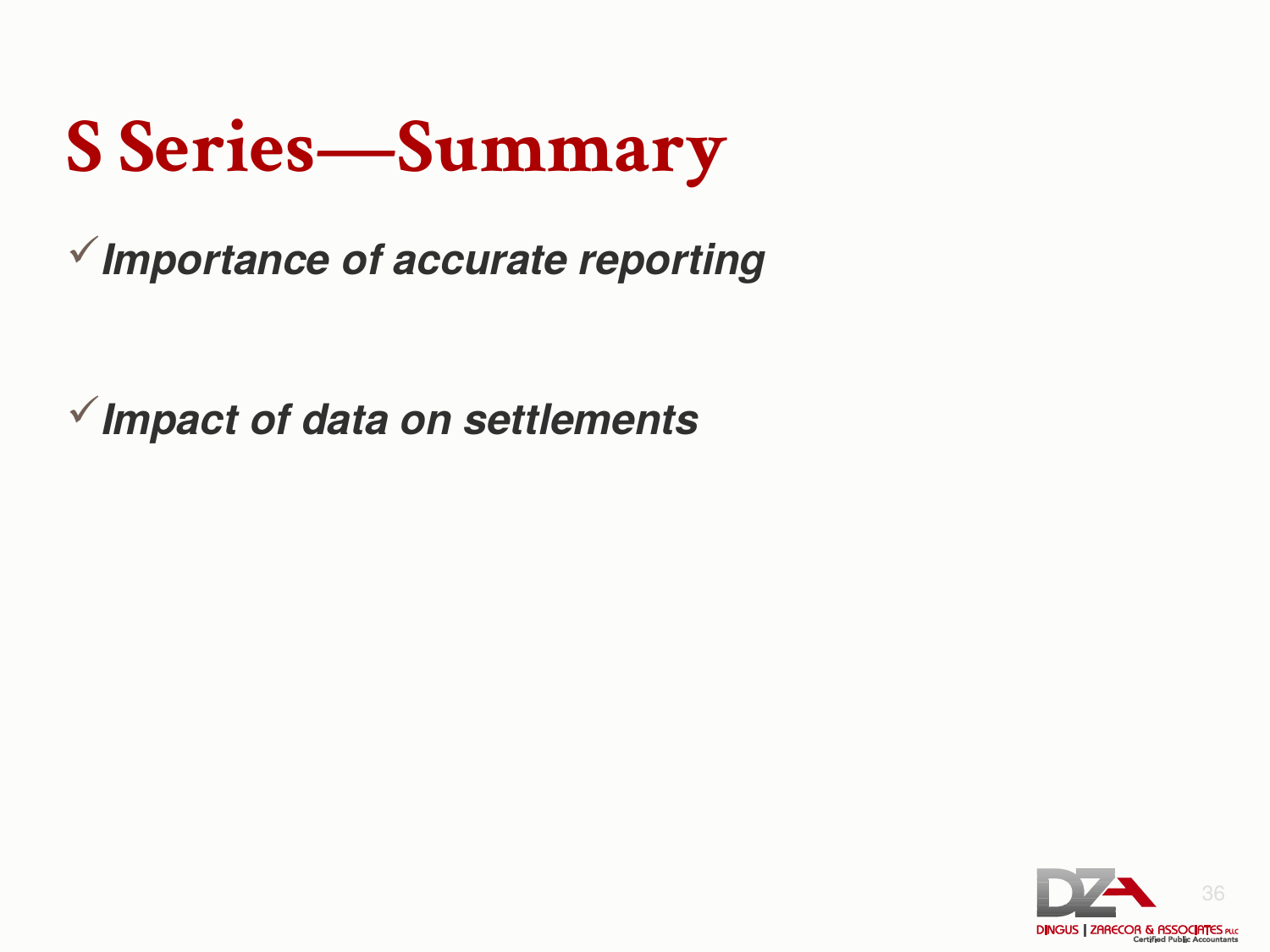

# S Series—Summary
Importance of accurate reporting
Impact of data on settlements

36